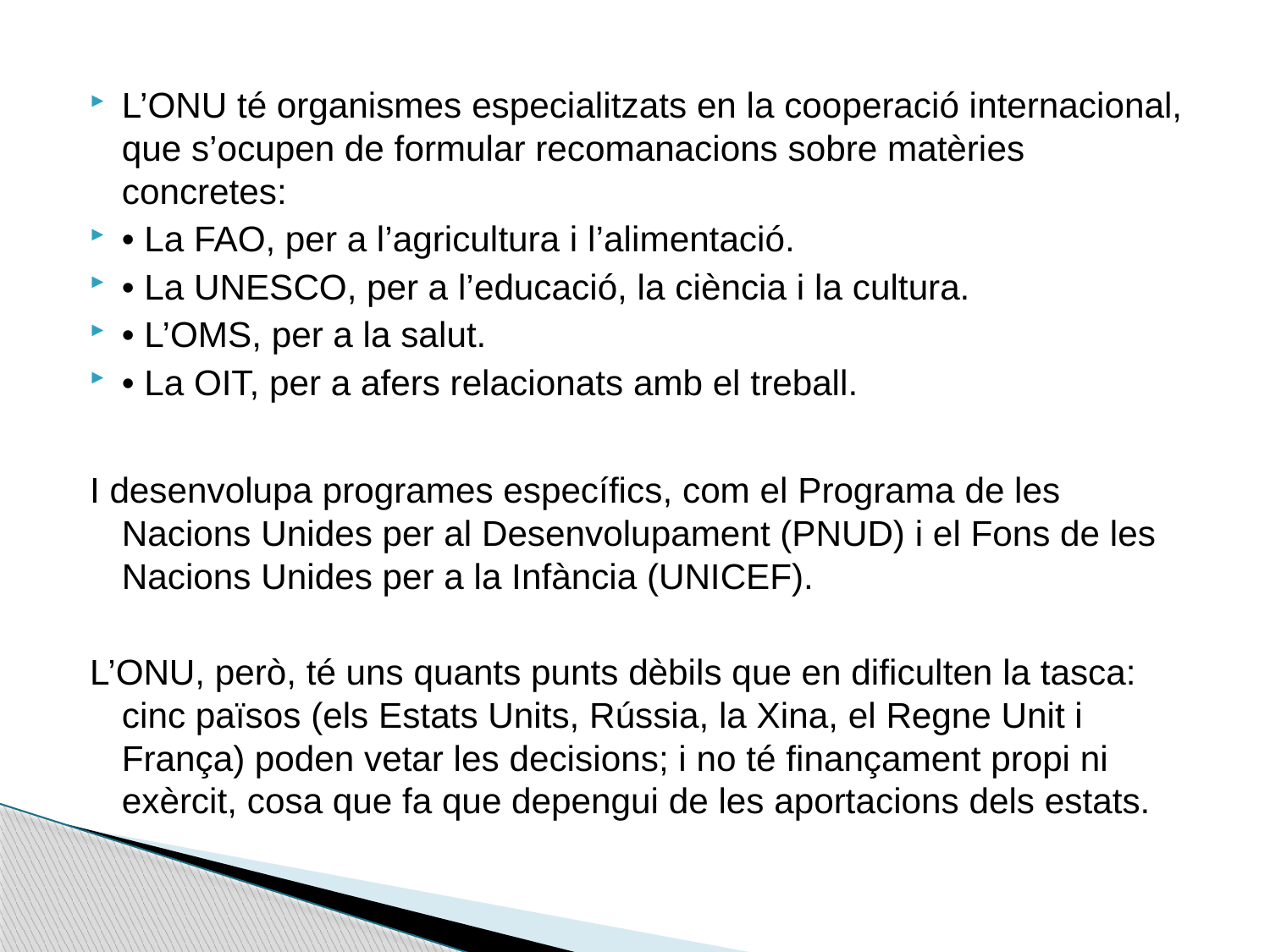

L’ONU té organismes especialitzats en la cooperació internacional, que s’ocupen de formular recomanacions sobre matèries concretes:
• La FAO, per a l’agricultura i l’alimentació.
• La UNESCO, per a l’educació, la ciència i la cultura.
• L’OMS, per a la salut.
• La OIT, per a afers relacionats amb el treball.

I desenvolupa programes específics, com el Programa de les Nacions Unides per al Desenvolupament (PNUD) i el Fons de les Nacions Unides per a la Infància (UNICEF).

L’ONU, però, té uns quants punts dèbils que en dificulten la tasca: cinc països (els Estats Units, Rússia, la Xina, el Regne Unit i França) poden vetar les decisions; i no té finançament propi ni exèrcit, cosa que fa que depengui de les aportacions dels estats.